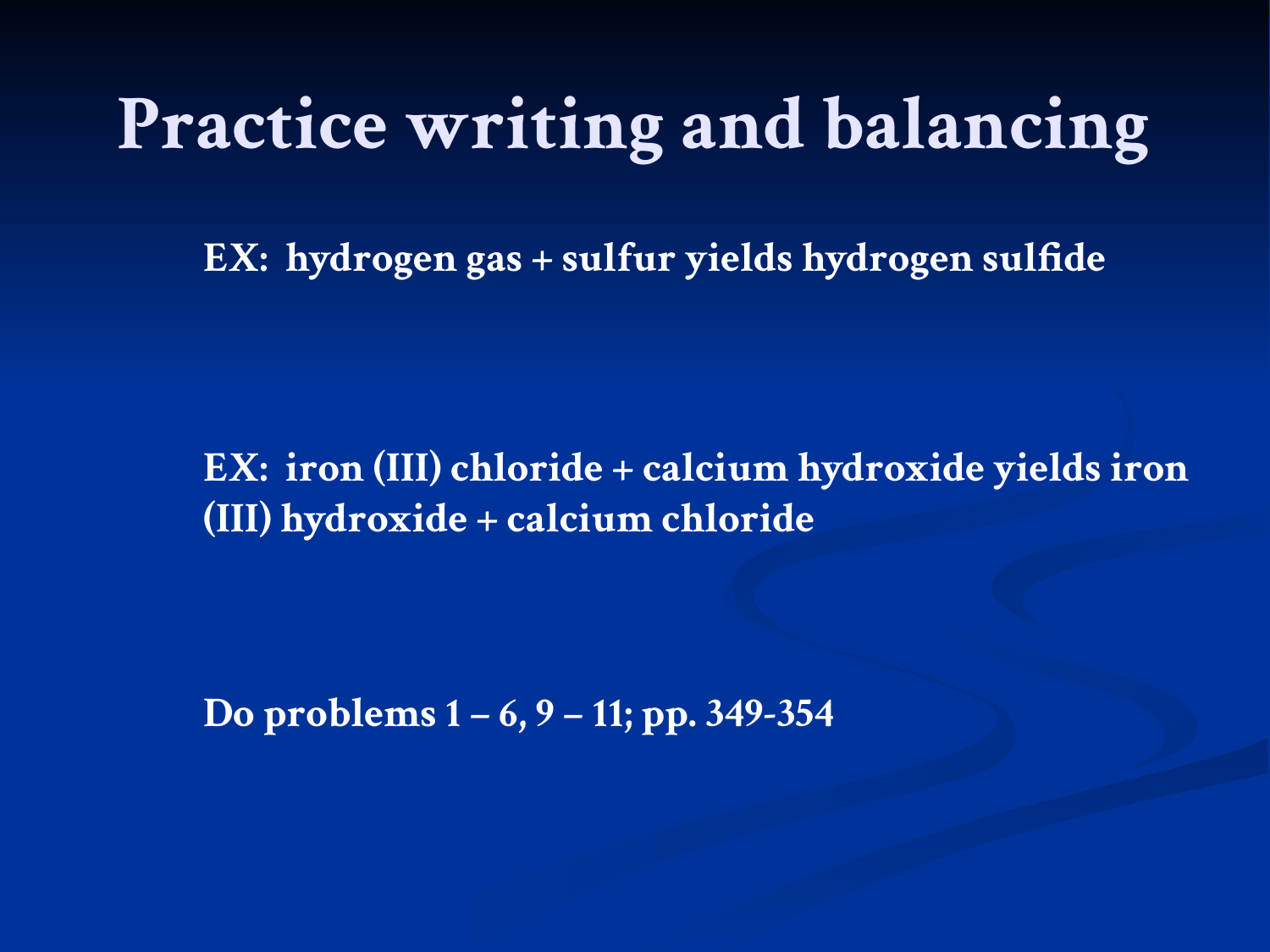

# Practice writing and balancing
EX:  hydrogen gas + sulfur yields hydrogen sulfide

EX:  iron (III) chloride + calcium hydroxide yields iron (III) hydroxide + calcium chloride

Do problems 1 – 6, 9 – 11; pp. 349-354